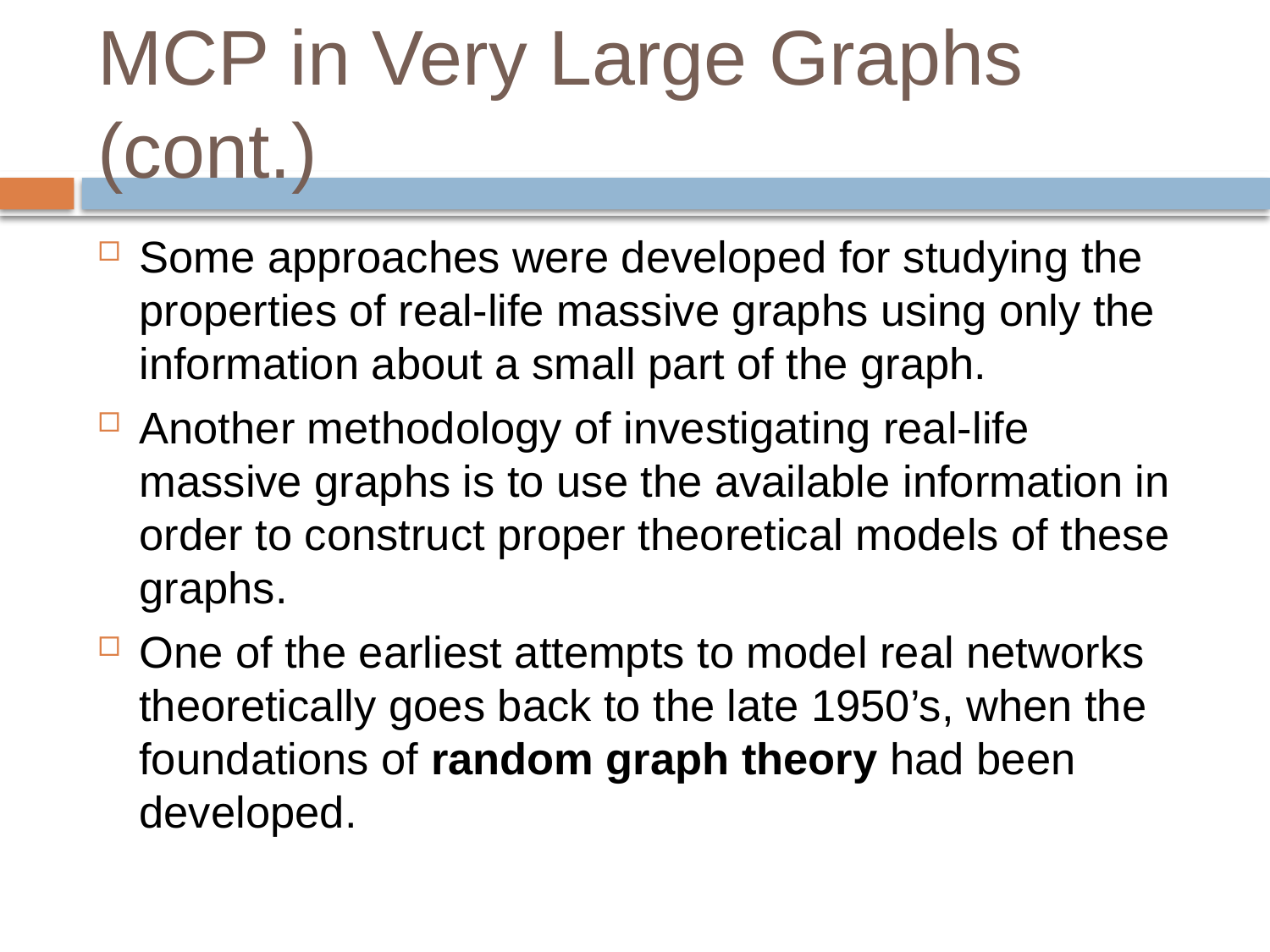

# MCP in Very Large Graphs (cont.)
Some approaches were developed for studying the properties of real-life massive graphs using only the information about a small part of the graph.
Another methodology of investigating real-life massive graphs is to use the available information in order to construct proper theoretical models of these graphs.
One of the earliest attempts to model real networks theoretically goes back to the late 1950’s, when the foundations of random graph theory had been developed.